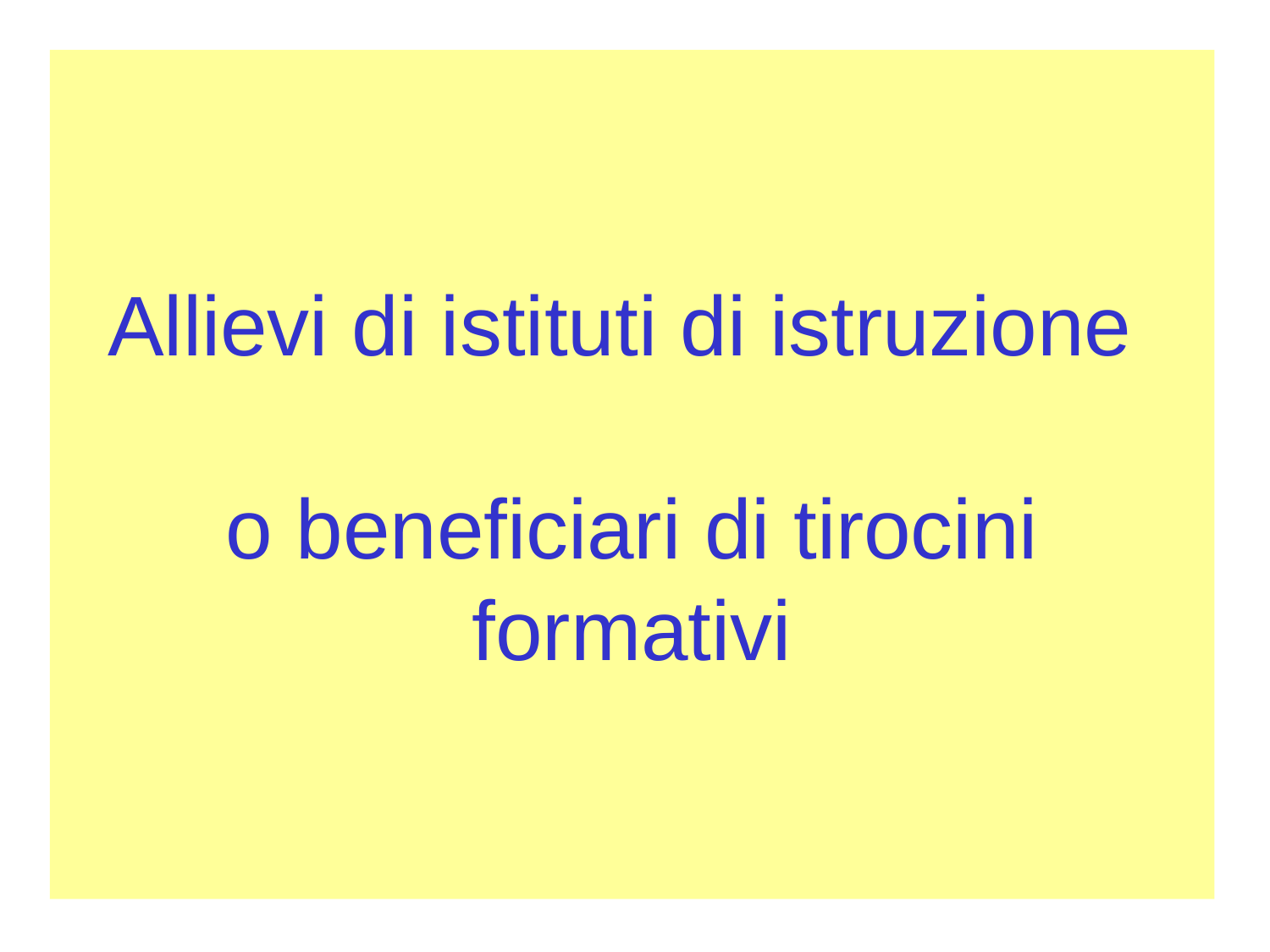

# Allievi di istituti di istruzione o beneficiari di tirocini formativi